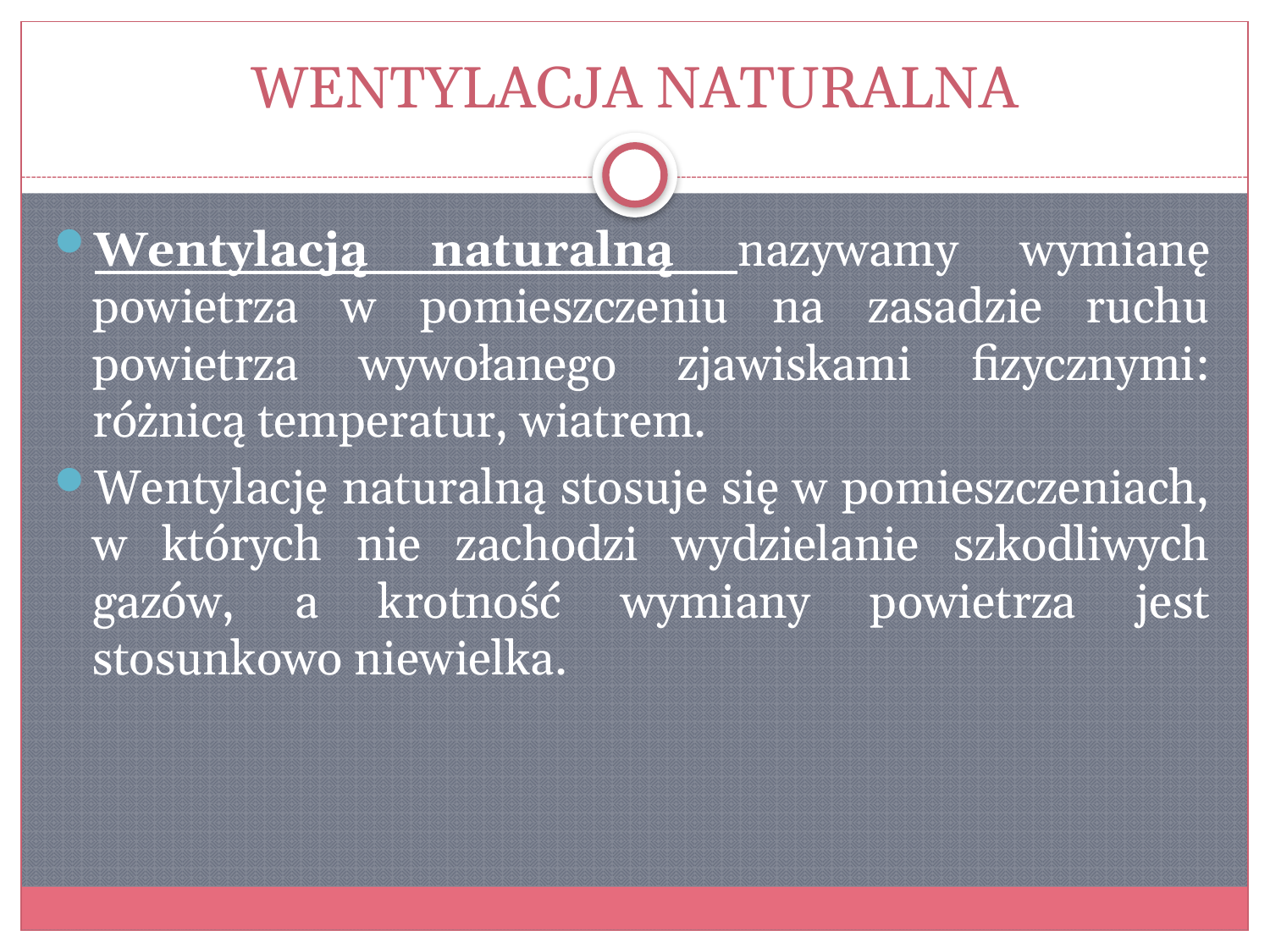

# WENTYLACJA NATURALNA
Wentylacją naturalną nazywamy wymianę powietrza w pomieszczeniu na zasadzie ruchu powietrza wywołanego zjawiskami fizycznymi: różnicą temperatur, wiatrem.
Wentylację naturalną stosuje się w pomieszczeniach, w których nie zachodzi wydzielanie szkodliwych gazów, a krotność wymiany powietrza jest stosunkowo niewielka.